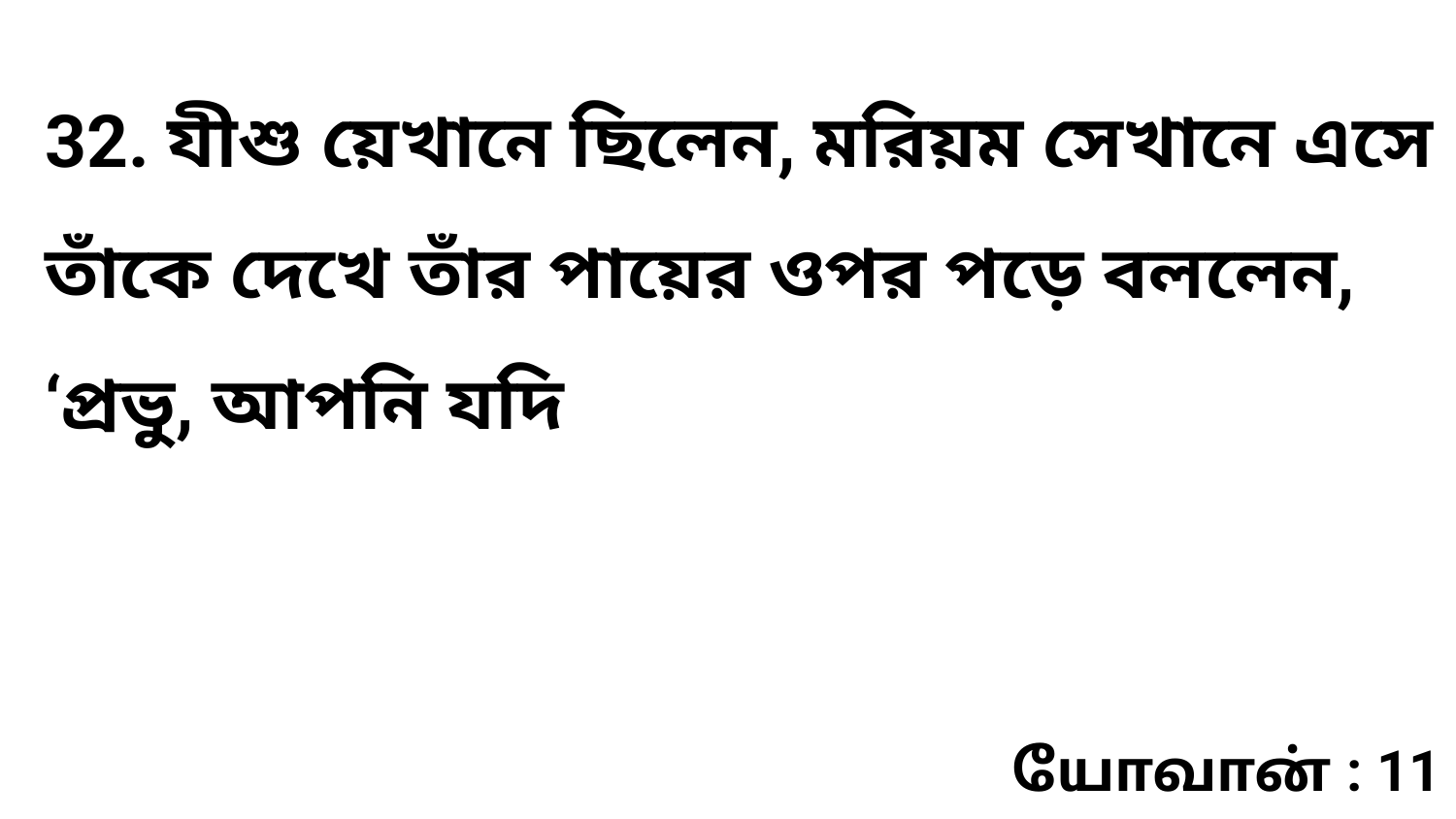

32. যীশু য়েখানে ছিলেন, মরিয়ম সেখানে এসে তাঁকে দেখে তাঁর পায়ের ওপর পড়ে বললেন, ‘প্রভু, আপনি যদি
யோவான் : 11